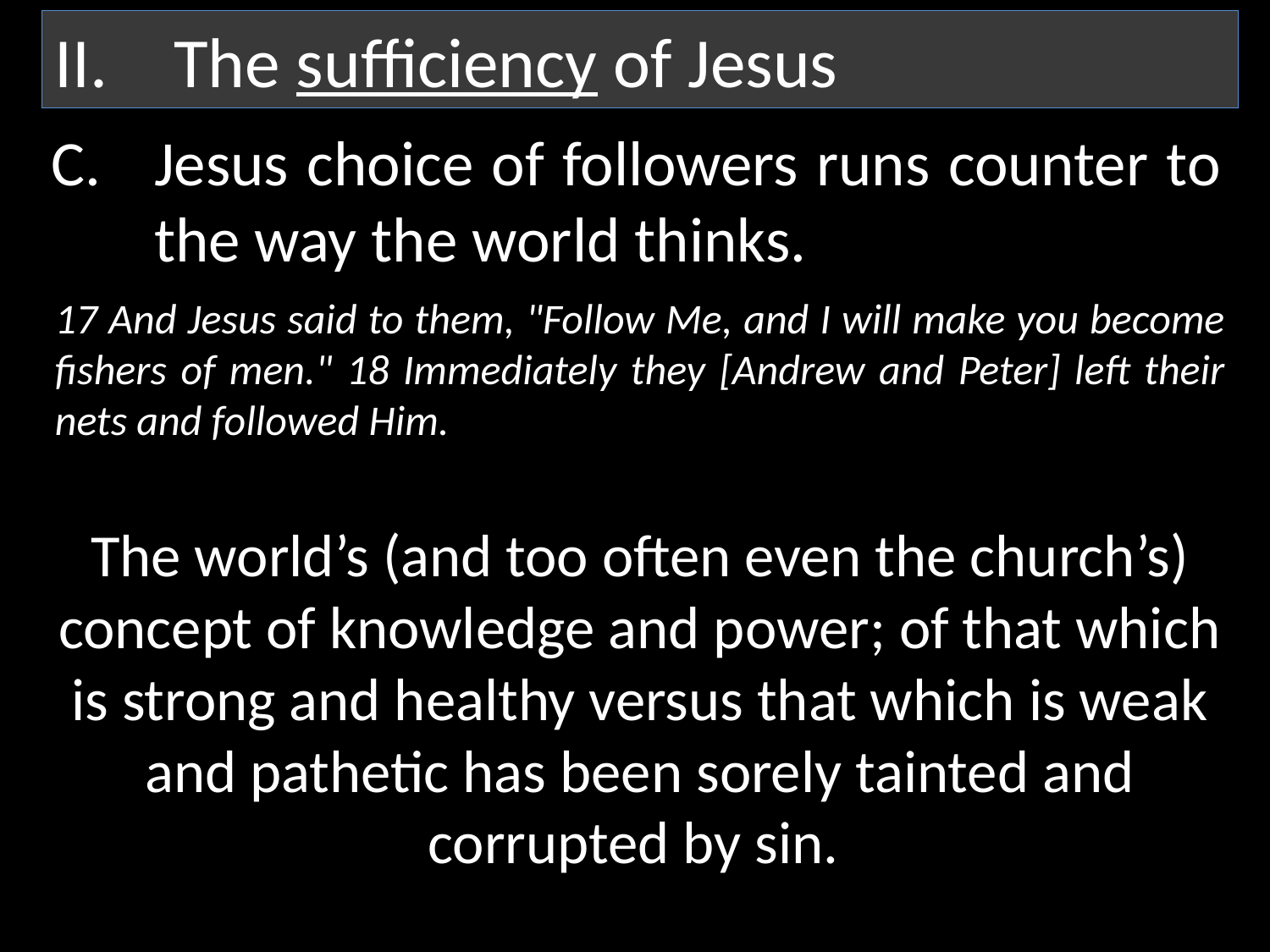

The sufficiency of Jesus
Jesus choice of followers runs counter to the way the world thinks.
17 And Jesus said to them, "Follow Me, and I will make you become fishers of men." 18 Immediately they [Andrew and Peter] left their nets and followed Him.
The world’s (and too often even the church’s) concept of knowledge and power; of that which is strong and healthy versus that which is weak and pathetic has been sorely tainted and corrupted by sin.